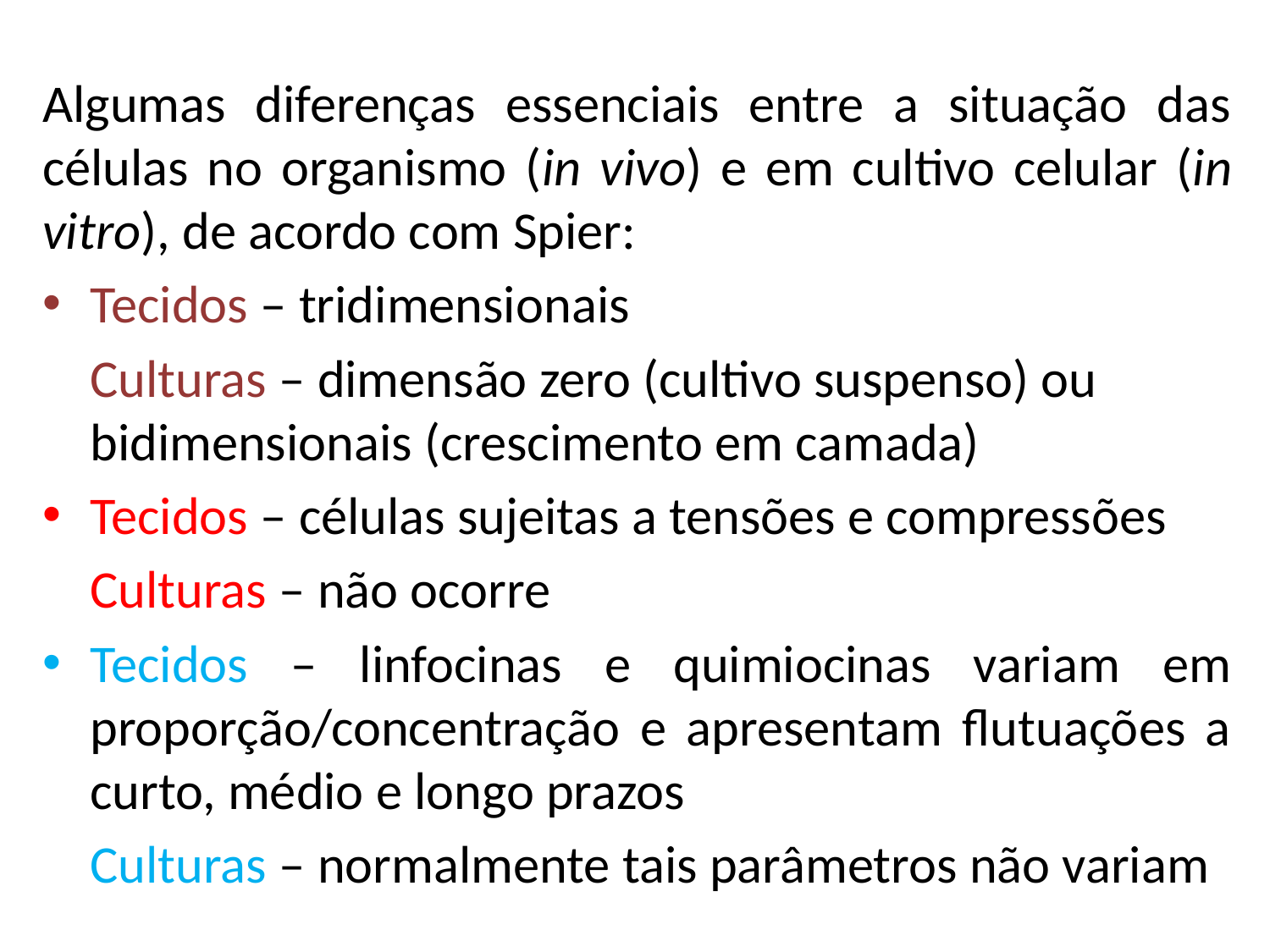

Algumas diferenças essenciais entre a situação das células no organismo (in vivo) e em cultivo celular (in vitro), de acordo com Spier:
Tecidos – tridimensionais
	Culturas – dimensão zero (cultivo suspenso) ou bidimensionais (crescimento em camada)
Tecidos – células sujeitas a tensões e compressões
	Culturas – não ocorre
Tecidos – linfocinas e quimiocinas variam em proporção/concentração e apresentam flutuações a curto, médio e longo prazos
	Culturas – normalmente tais parâmetros não variam